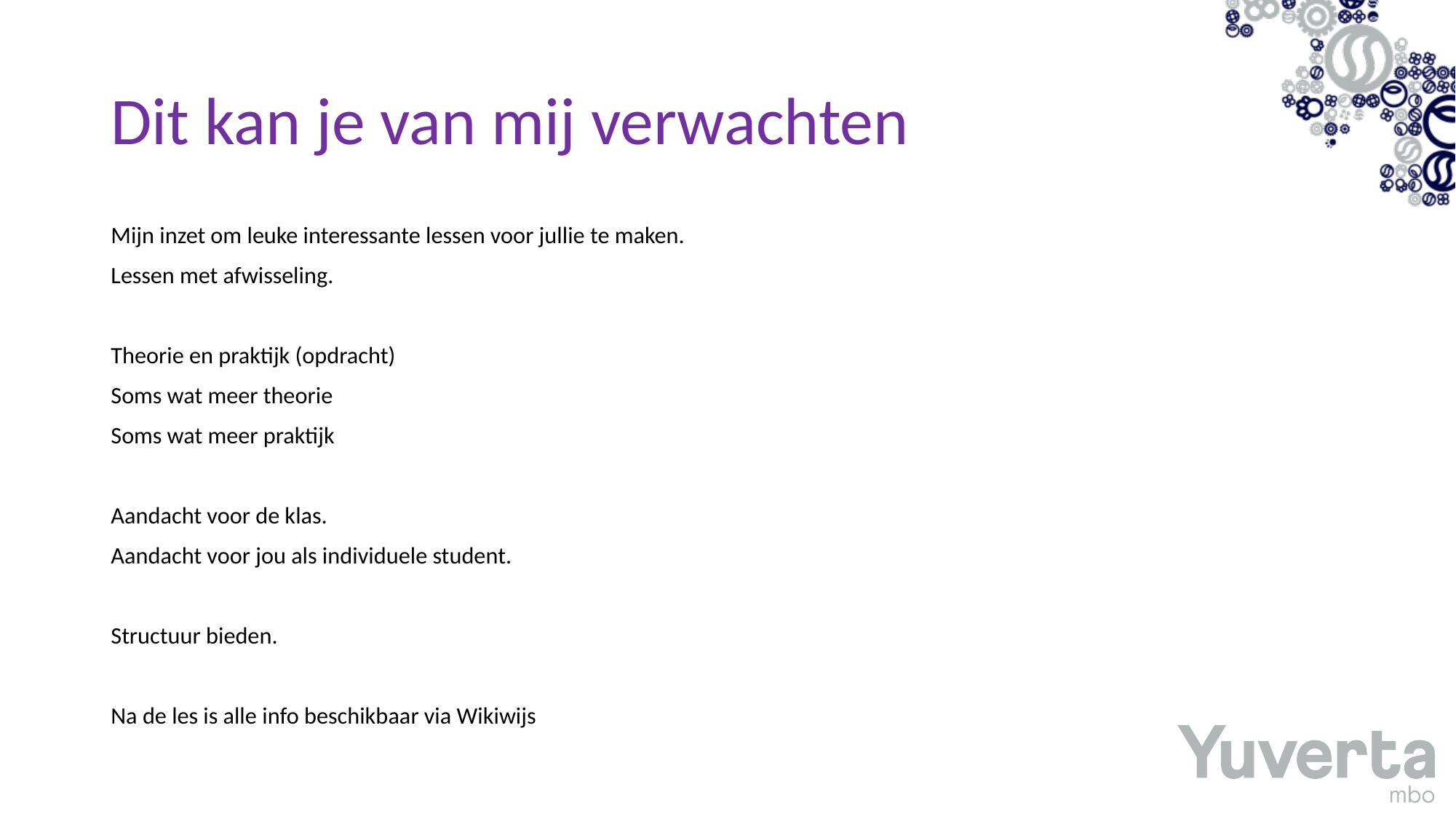

# Dit kan je van mij verwachten
Mijn inzet om leuke interessante lessen voor jullie te maken.
Lessen met afwisseling.

Theorie en praktijk (opdracht)
Soms wat meer theorie
Soms wat meer praktijk

Aandacht voor de klas.
Aandacht voor jou als individuele student.

Structuur bieden.

Na de les is alle info beschikbaar via Wikiwijs